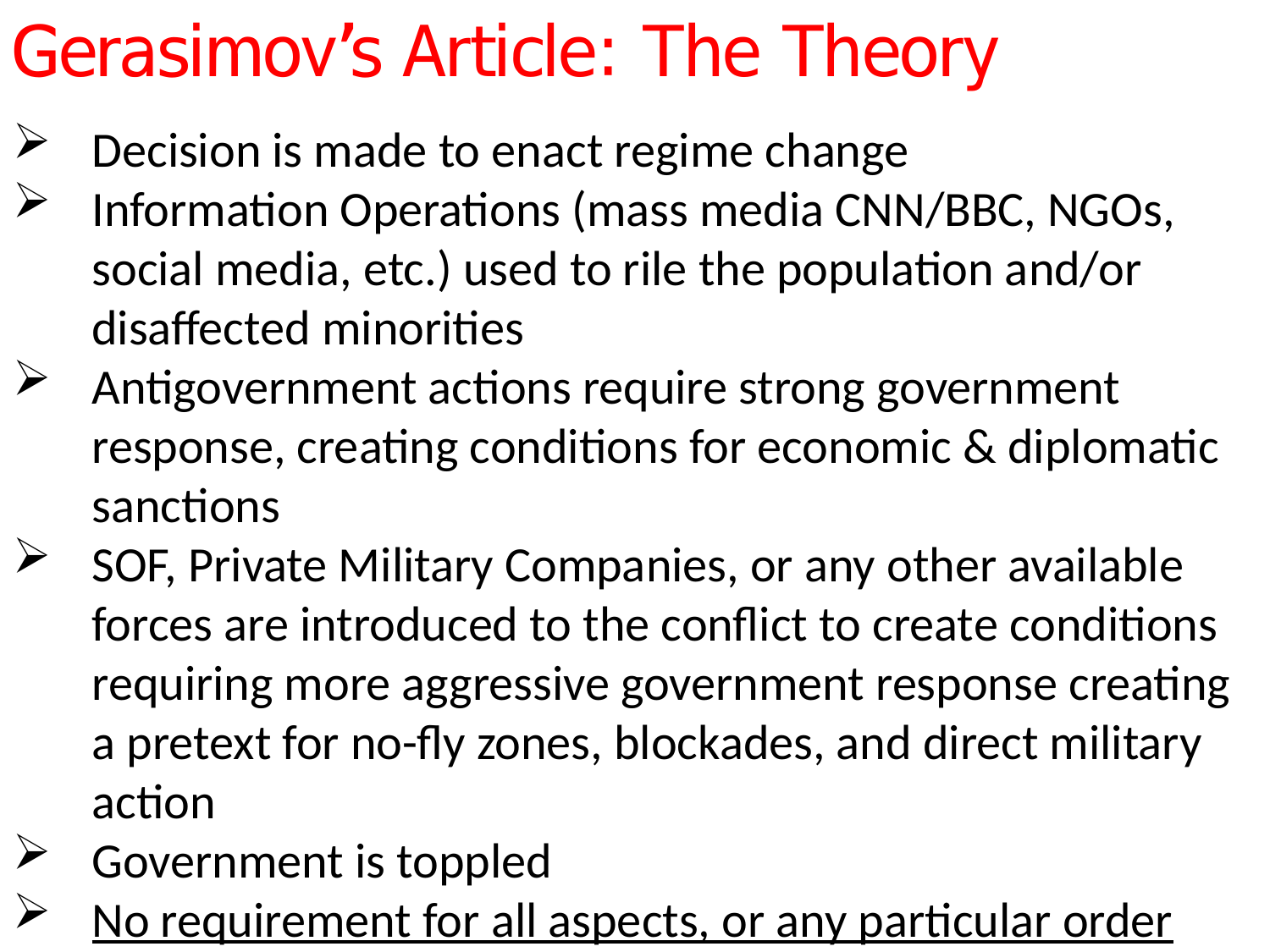

Gerasimov’s Article: The Theory
Decision is made to enact regime change
Information Operations (mass media CNN/BBC, NGOs, social media, etc.) used to rile the population and/or disaffected minorities
Antigovernment actions require strong government response, creating conditions for economic & diplomatic sanctions
SOF, Private Military Companies, or any other available forces are introduced to the conflict to create conditions requiring more aggressive government response creating a pretext for no-fly zones, blockades, and direct military action
Government is toppled
No requirement for all aspects, or any particular order